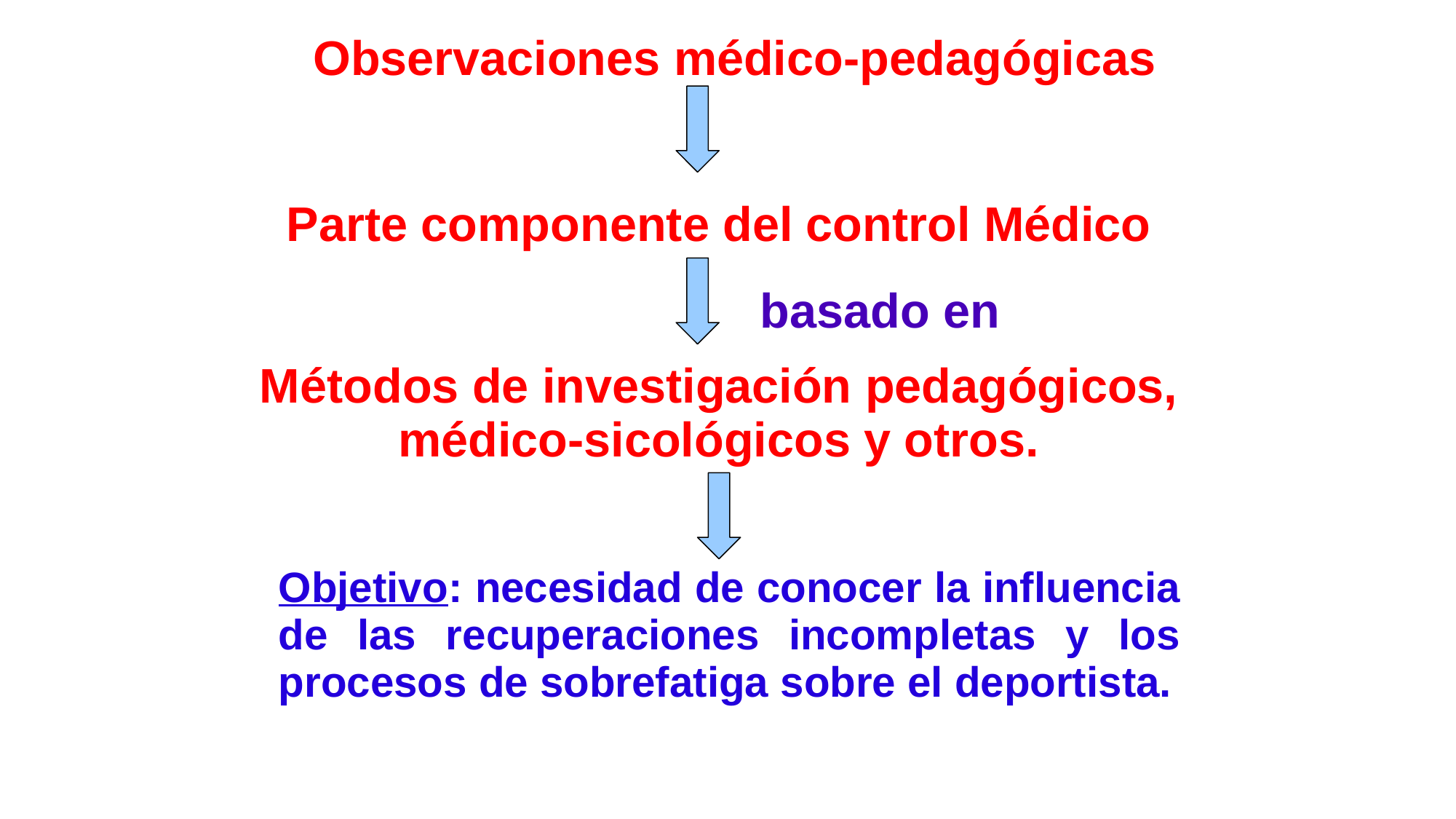

Observaciones médico-pedagógicas

Parte componente del control Médico

basado en
Métodos de investigación pedagógicos, médico-sicológicos y otros.

Objetivo: necesidad de conocer la influencia de las recuperaciones incompletas y los procesos de sobrefatiga sobre el deportista.